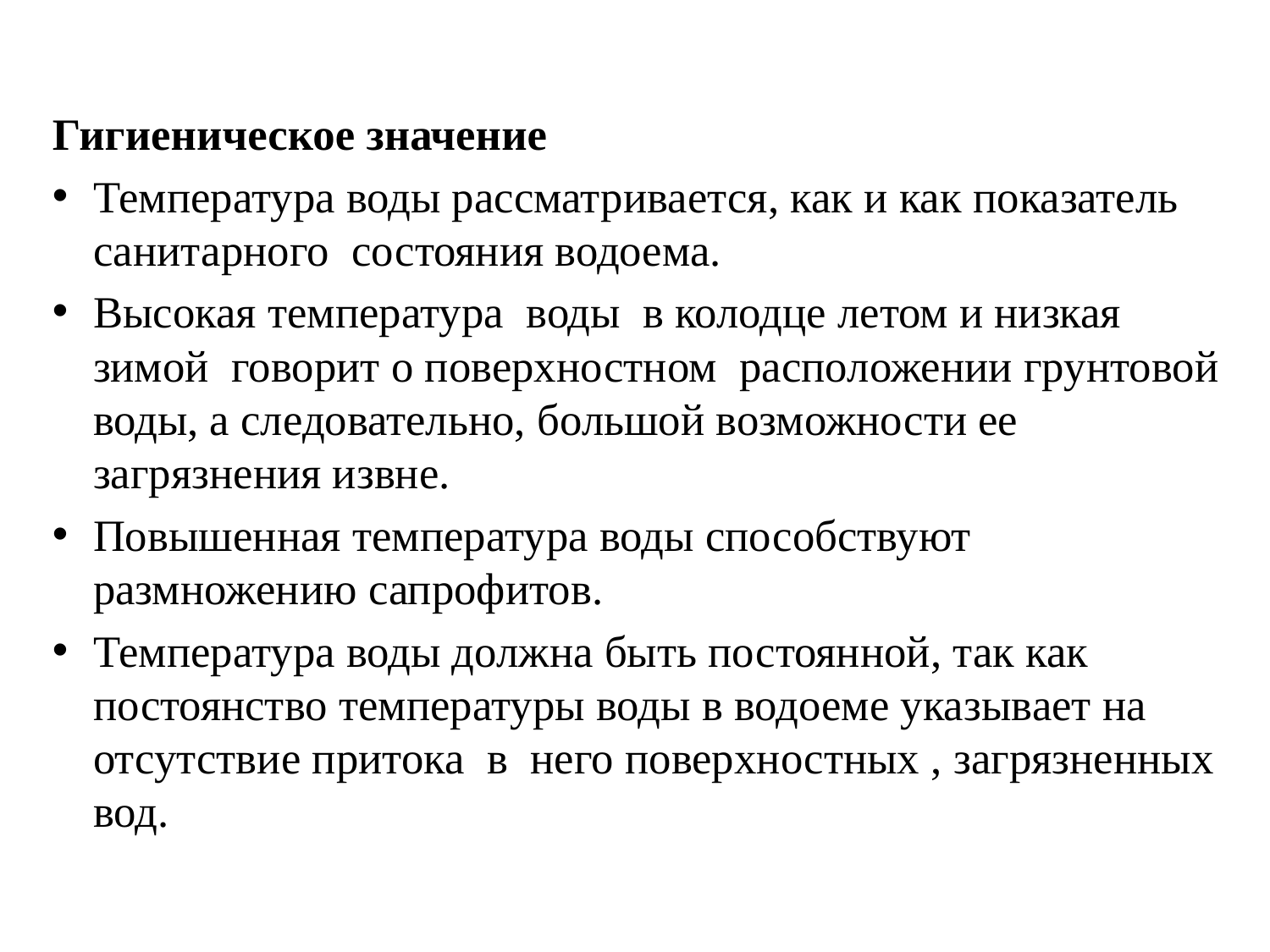

Гигиеническое значение
Температура воды рассматривается, как и как показатель санитарного  состояния водоема.
Высокая температура  воды  в колодце летом и низкая зимой  говорит о поверхностном  расположении грунтовой воды, а следовательно, большой возможности ее загрязнения извне.
Повышенная температура воды способствуют  размножению сапрофитов.
Температура воды должна быть постоянной, так как   постоянство температуры воды в водоеме указывает на отсутствие притока  в  него поверхностных , загрязненных вод.